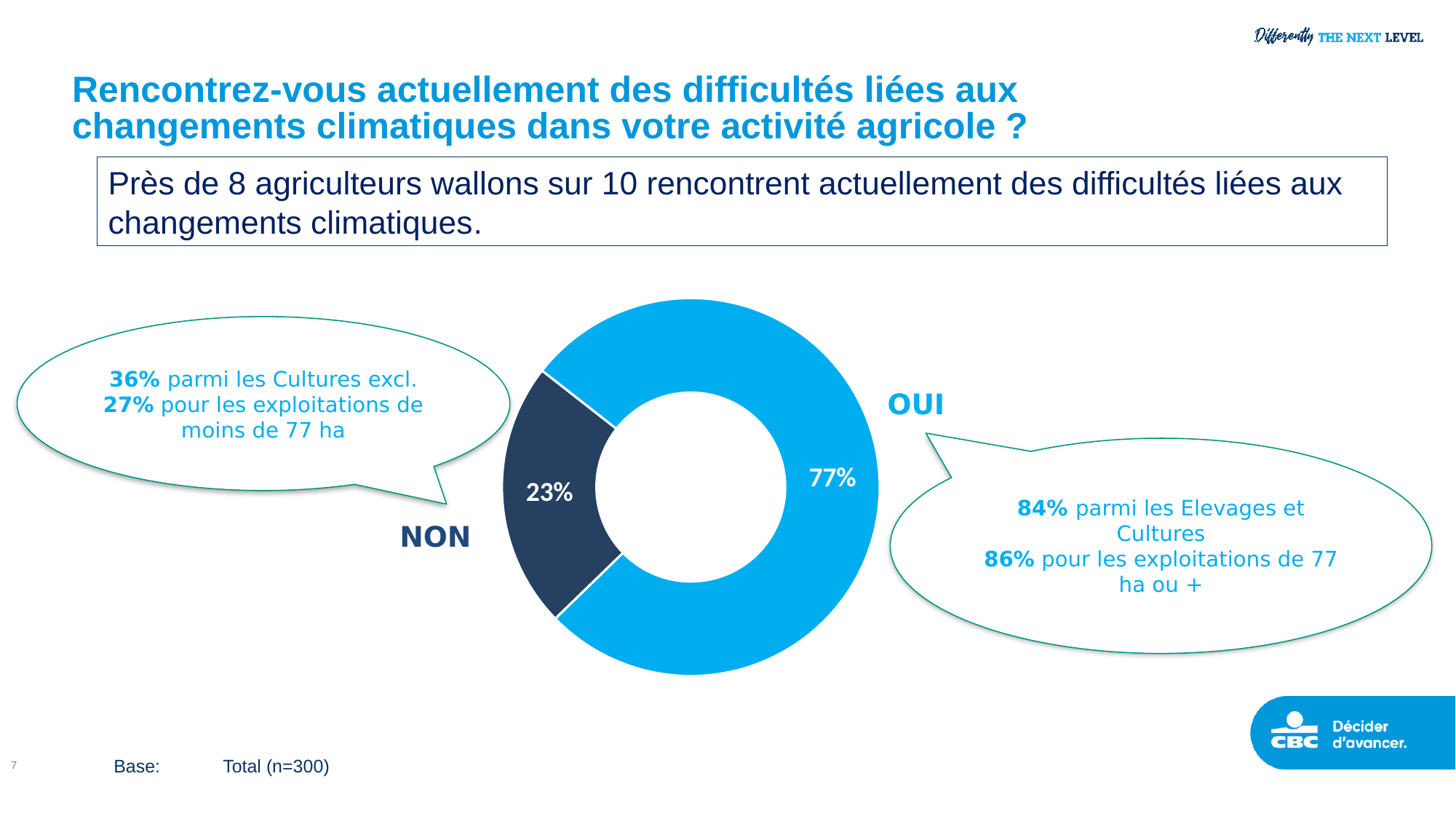

# Rencontrez-vous actuellement des difficultés liées aux changements climatiques dans votre activité agricole ?
Près de 8 agriculteurs wallons sur 10 rencontrent actuellement des difficultés liées aux changements climatiques.

### Chart

| Category | Sales |
|---|---|
| Oui | 77.19 |
| Non | 22.81 |
36% parmi les Cultures excl.
27% pour les exploitations de moins de 77 ha
OUI
84% parmi les Elevages et Cultures
86% pour les exploitations de 77 ha ou +
NON
7
Base:	Total (n=300)